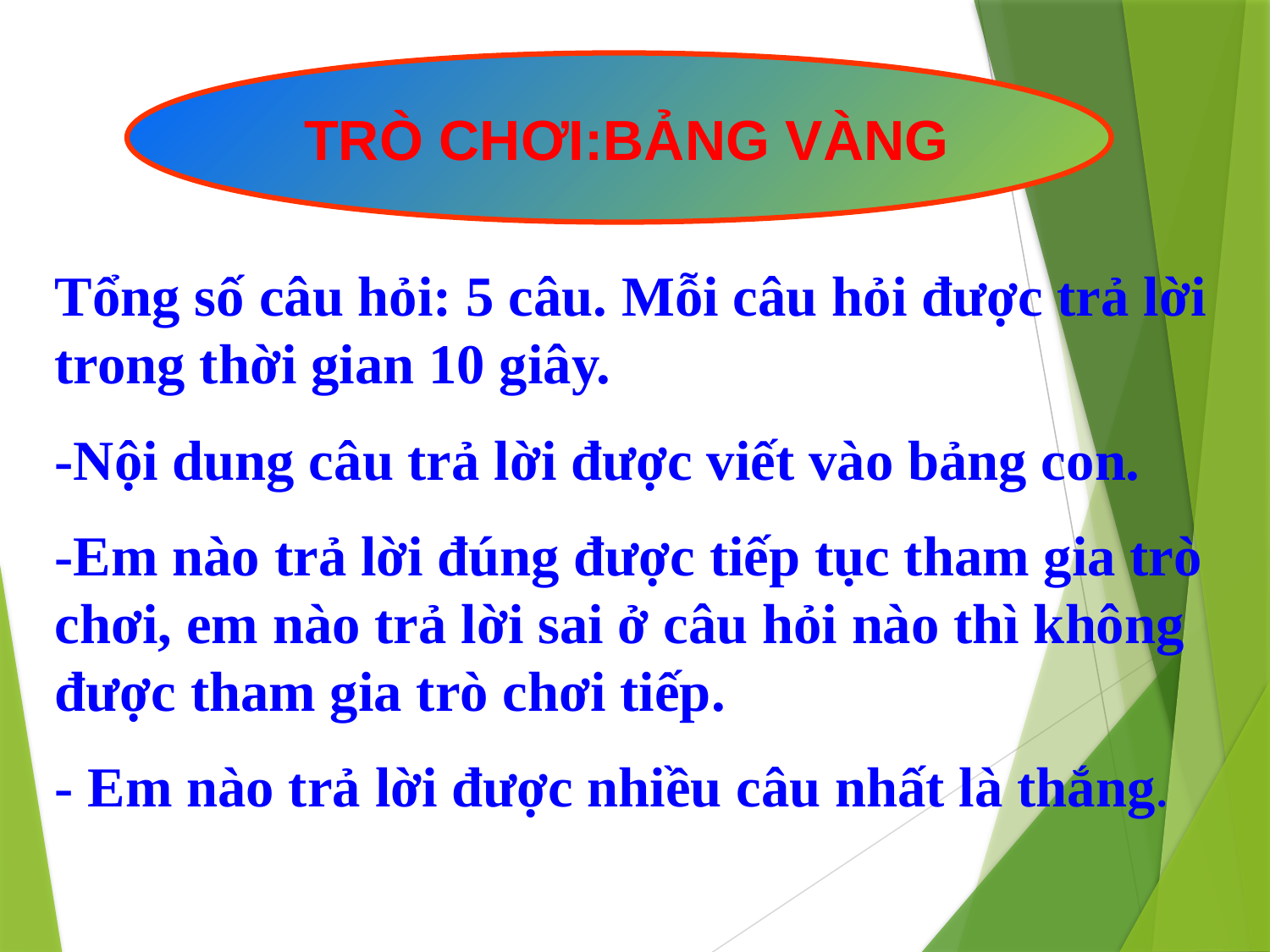

TRÒ CHƠI:BẢNG VÀNG
Tổng số câu hỏi: 5 câu. Mỗi câu hỏi được trả lời trong thời gian 10 giây.
-Nội dung câu trả lời được viết vào bảng con.
-Em nào trả lời đúng được tiếp tục tham gia trò chơi, em nào trả lời sai ở câu hỏi nào thì không được tham gia trò chơi tiếp.
- Em nào trả lời được nhiều câu nhất là thắng.